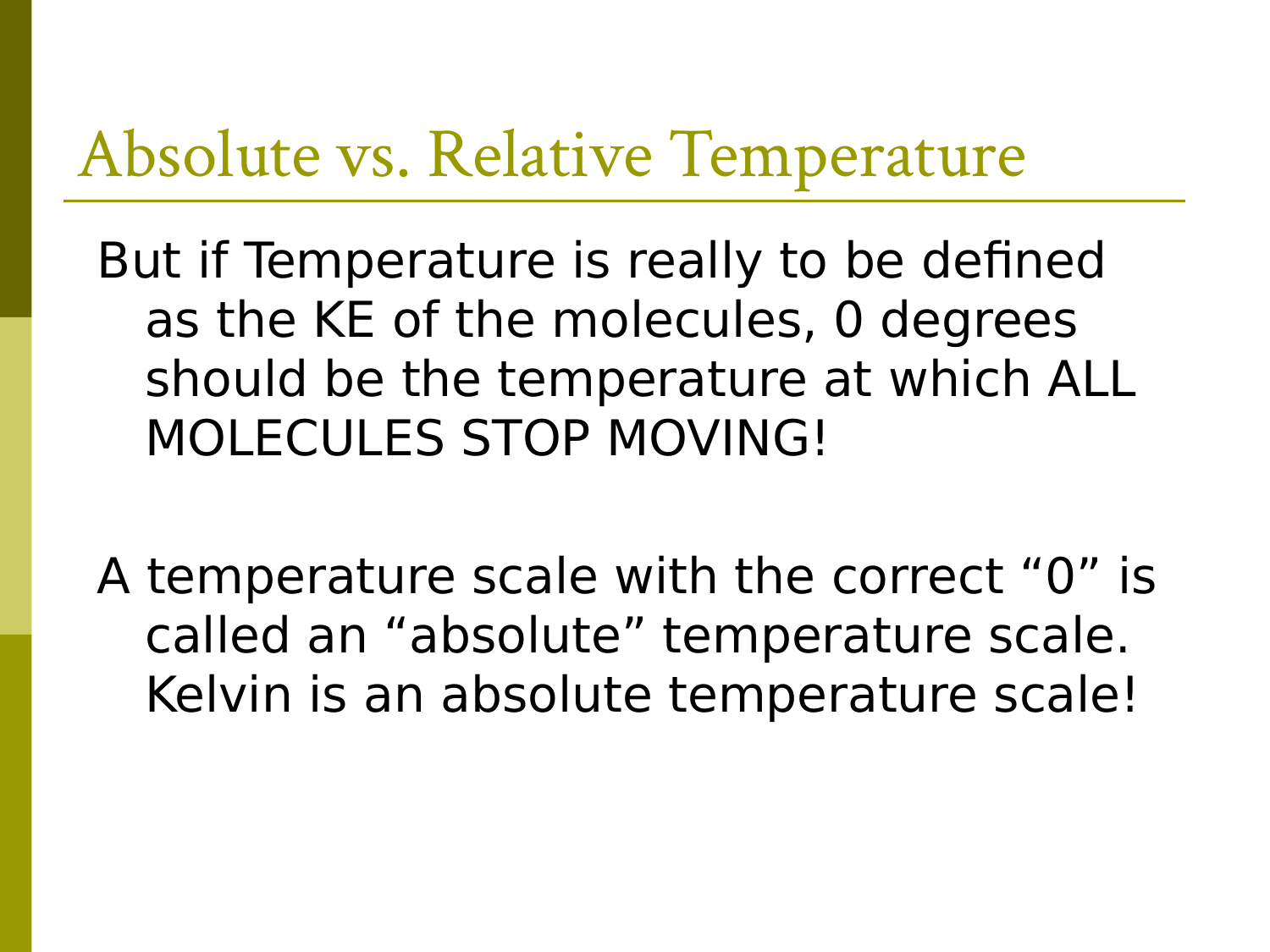

# Absolute vs. Relative Temperature
But if Temperature is really to be defined as the KE of the molecules, 0 degrees should be the temperature at which ALL MOLECULES STOP MOVING!

A temperature scale with the correct “0” is called an “absolute” temperature scale.  Kelvin is an absolute temperature scale!